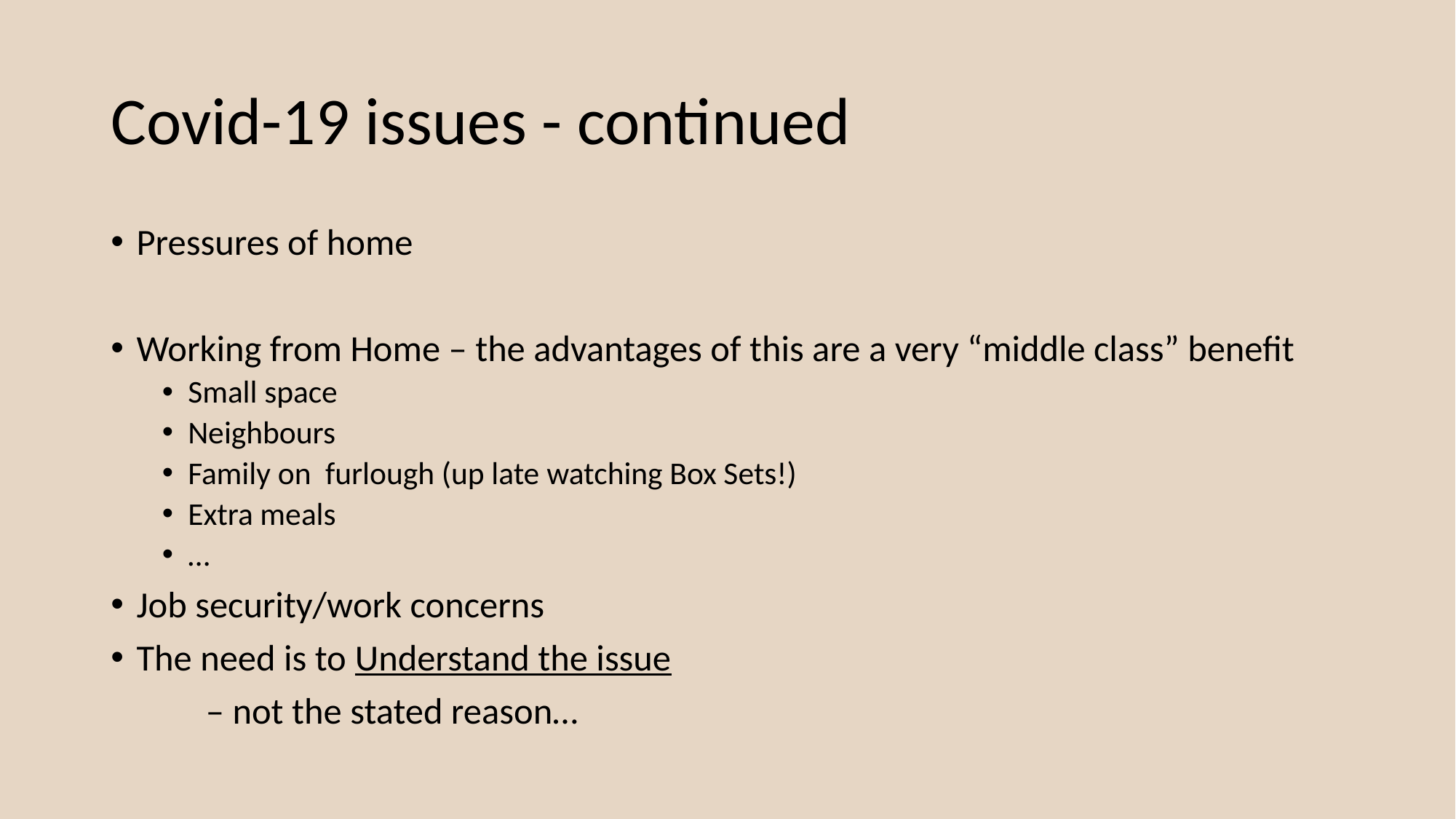

# Covid-19 issues - continued
Pressures of home

Working from Home – the advantages of this are a very “middle class” benefit
Small space
Neighbours
Family on  furlough (up late watching Box Sets!)
Extra meals
…
Job security/work concerns
The need is to Understand the issue
		– not the stated reason…